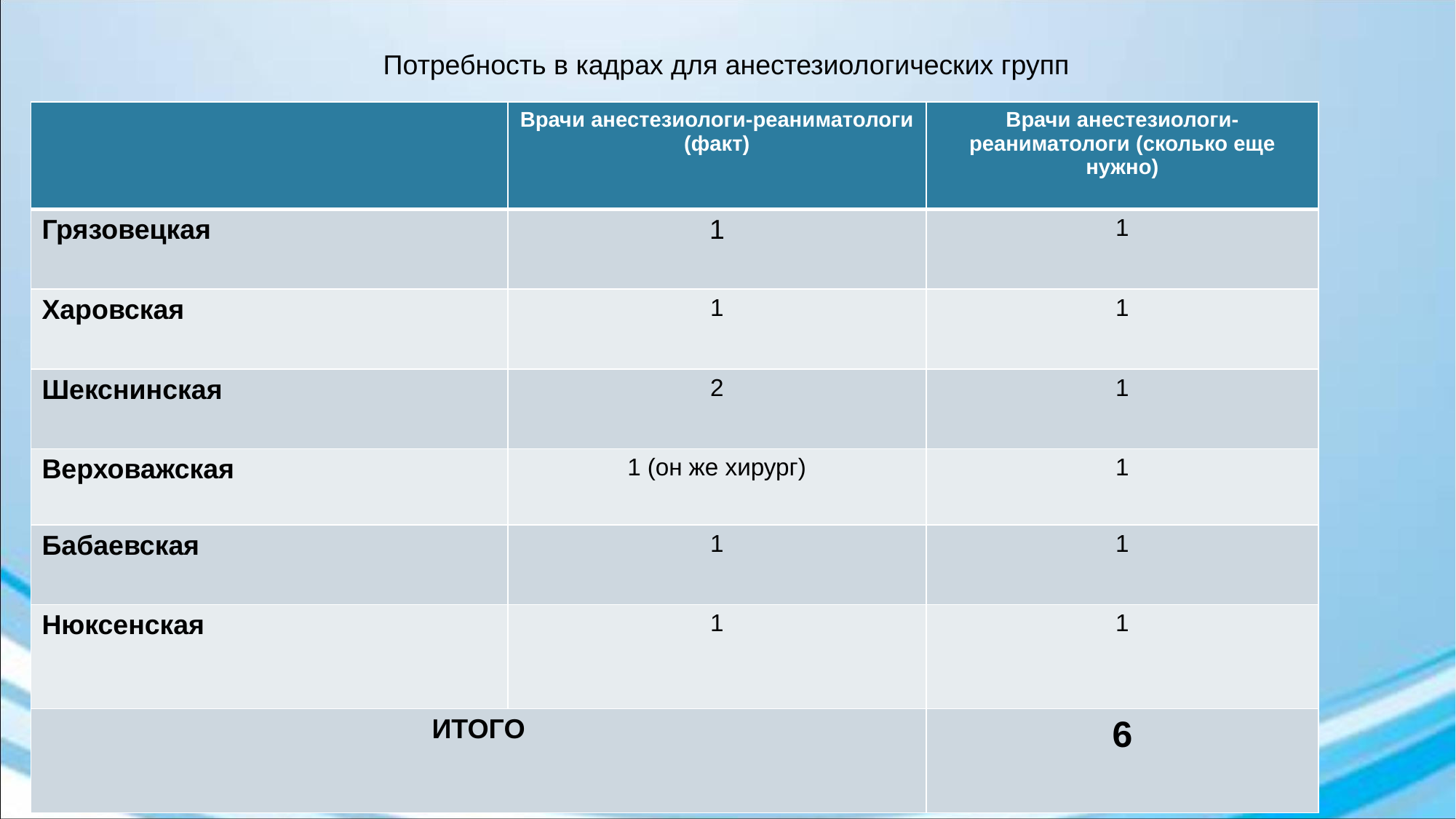

Потребность в кадрах для анестезиологических групп
|  | Врачи анестезиологи-реаниматологи (факт) | Врачи анестезиологи-реаниматологи (сколько еще нужно) |
| --- | --- | --- |
| Грязовецкая | 1 | 1 |
| Харовская | 1 | 1 |
| Шекснинская | 2 | 1 |
| Верховажская | 1 (он же хирург) | 1 |
| Бабаевская | 1 | 1 |
| Нюксенская | 1 | 1 |
| ИТОГО |  | 6 |